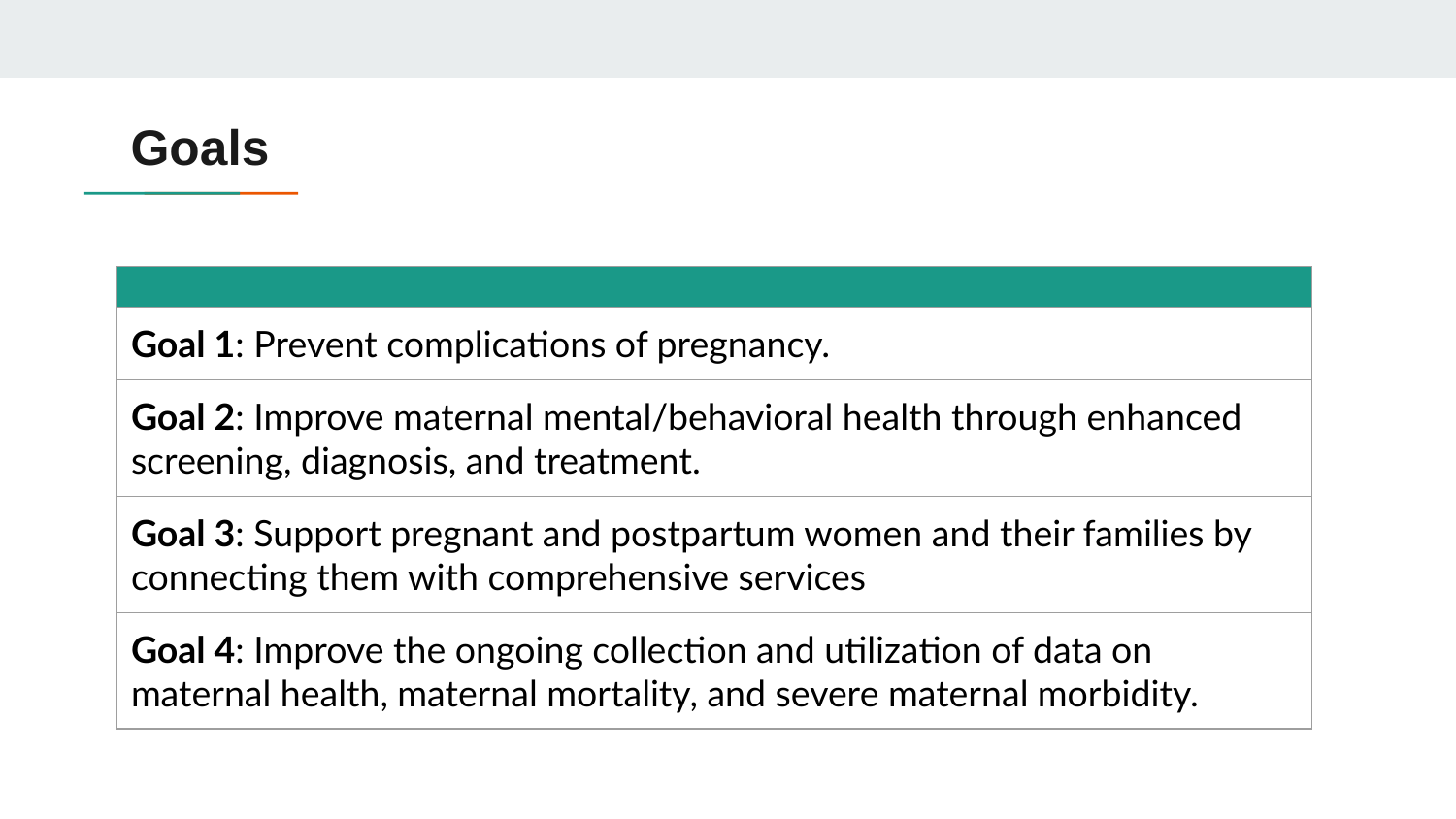

# Goals
|  |
| --- |
| Goal 1: Prevent complications of pregnancy. |
| Goal 2: Improve maternal mental/behavioral health through enhanced screening, diagnosis, and treatment. |
| Goal 3: Support pregnant and postpartum women and their families by connecting them with comprehensive services |
| Goal 4: Improve the ongoing collection and utilization of data on maternal health, maternal mortality, and severe maternal morbidity. |